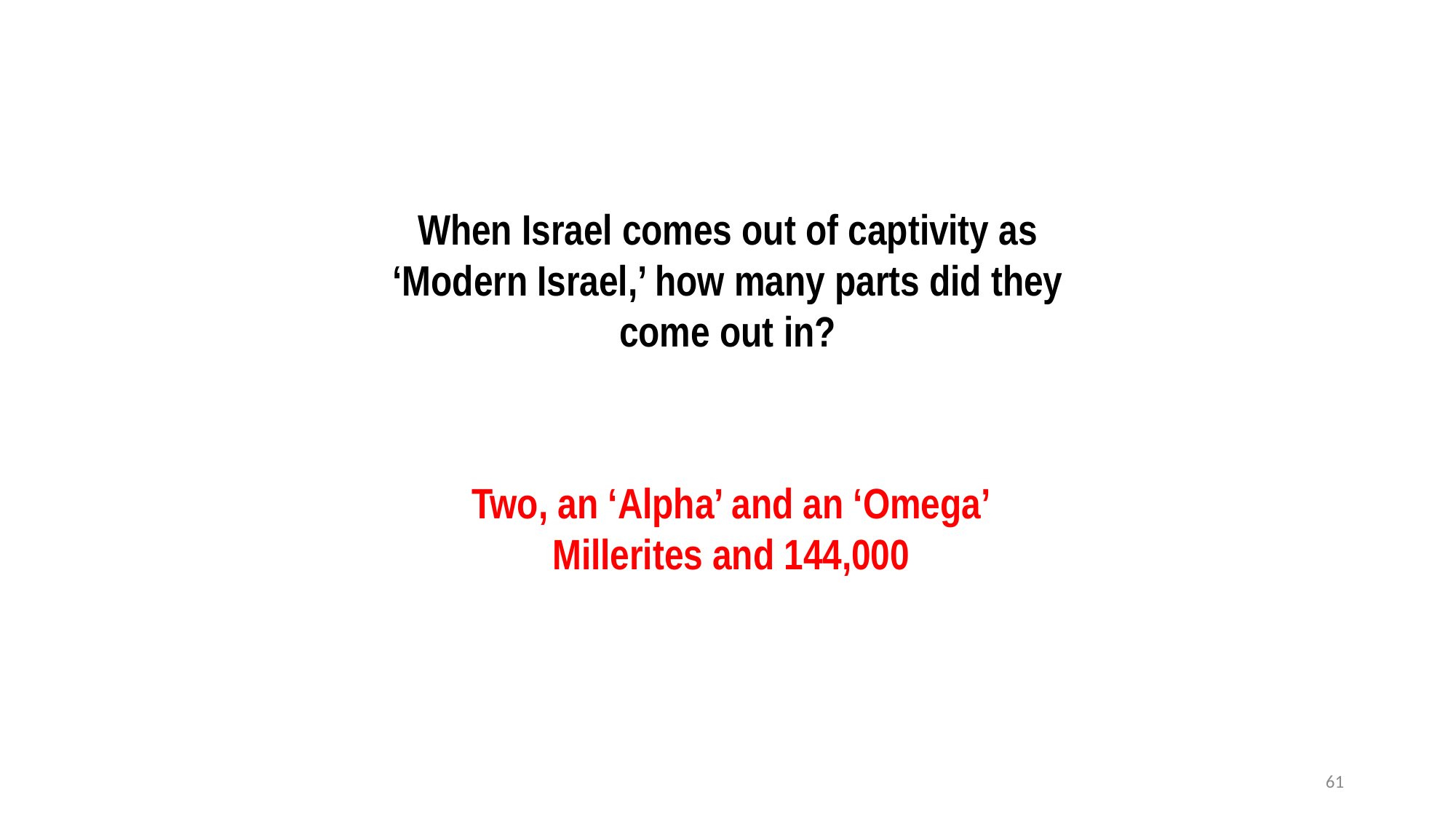

When Israel comes out of captivity as ‘Modern Israel,’ how many parts did they come out in?
Two, an ‘Alpha’ and an ‘Omega’
Millerites and 144,000
61